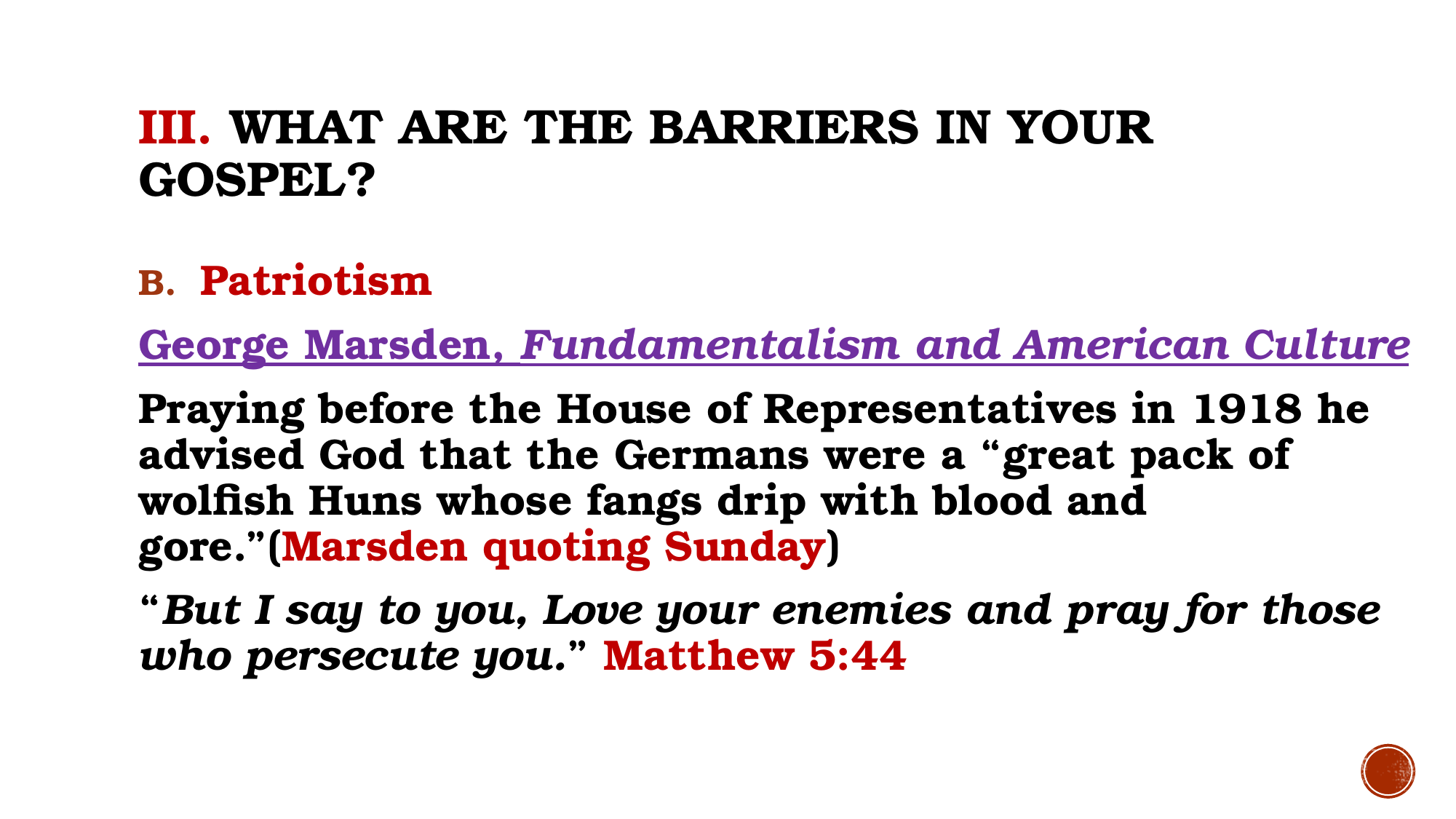

# III. What are the barriers in your gospel?
Patriotism
George Marsden, Fundamentalism and American Culture
Praying before the House of Representatives in 1918 he advised God that the Germans were a “great pack of wolfish Huns whose fangs drip with blood and gore.”(Marsden quoting Sunday)
“But I say to you, Love your enemies and pray for those who persecute you.” Matthew 5:44